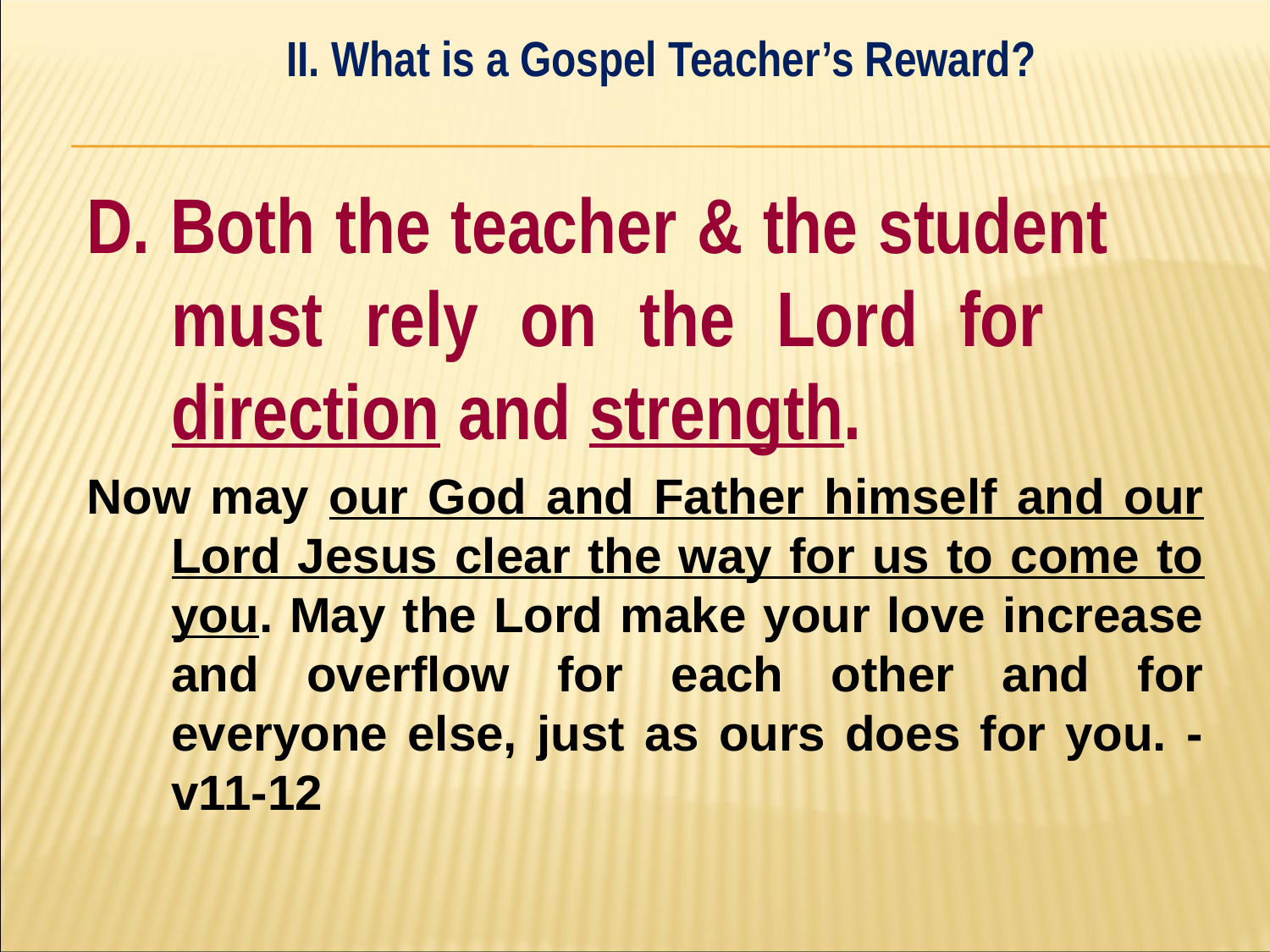

II. What is a Gospel Teacher’s Reward?
#
D. Both the teacher & the student 	must rely on the Lord for 	direction and strength.
Now may our God and Father himself and our Lord Jesus clear the way for us to come to you. May the Lord make your love increase and overflow for each other and for everyone else, just as ours does for you. - v11-12